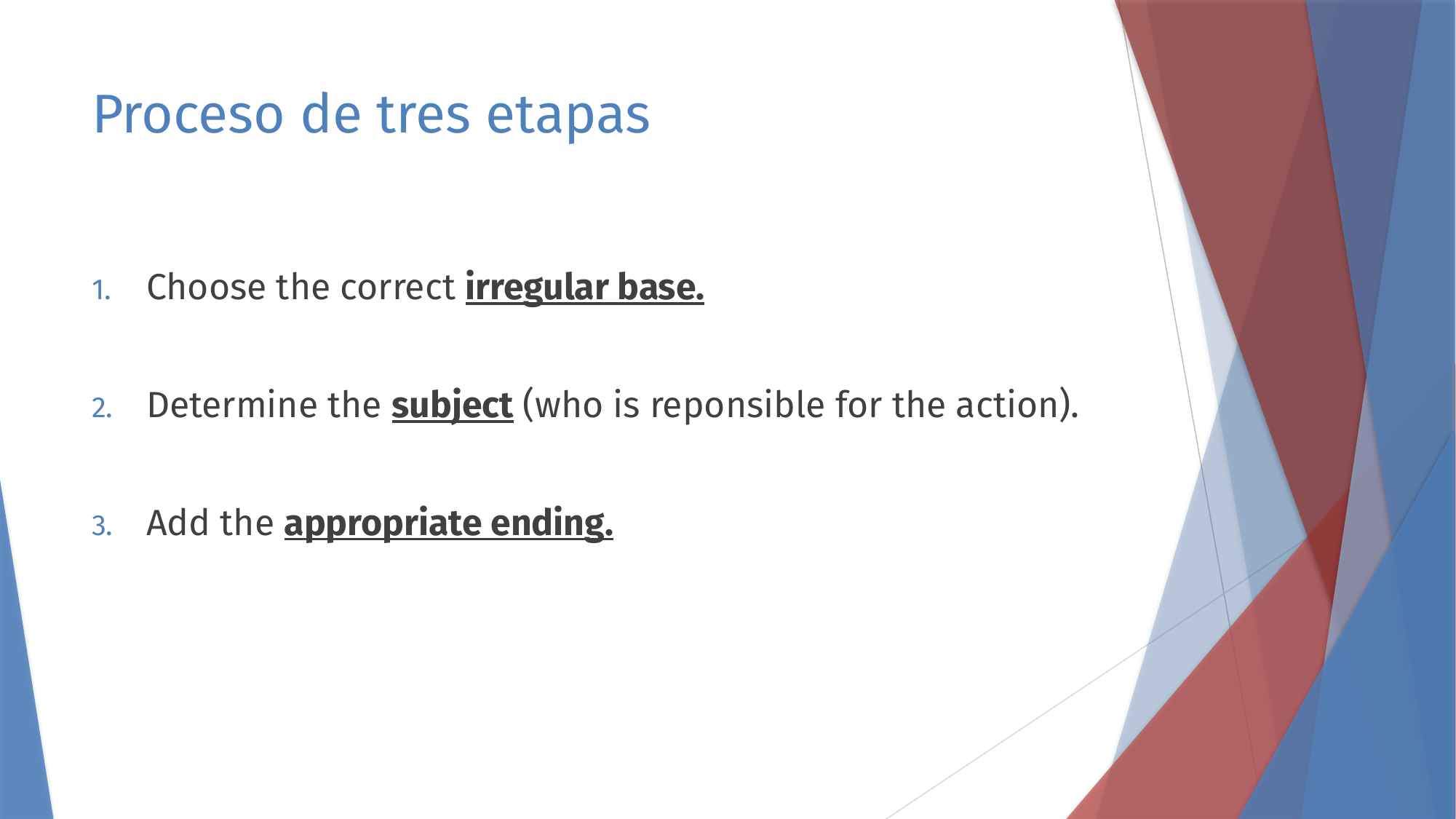

# Proceso de tres etapas
Choose the correct irregular base.

Determine the subject (who is reponsible for the action).

Add the appropriate ending.